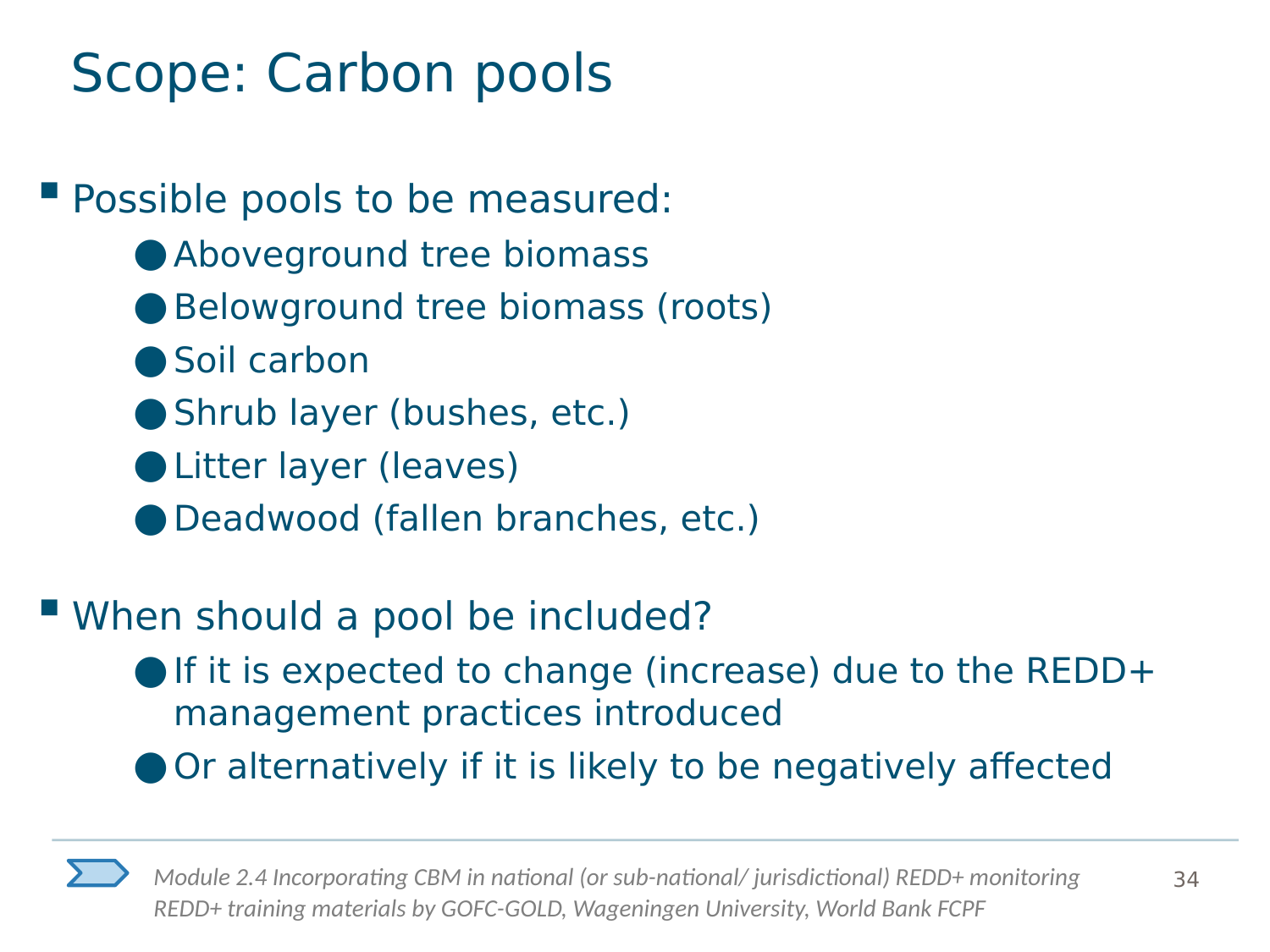

# Scope: Carbon pools
Possible pools to be measured:
Aboveground tree biomass
Belowground tree biomass (roots)
Soil carbon
Shrub layer (bushes, etc.)
Litter layer (leaves)
Deadwood (fallen branches, etc.)
When should a pool be included?
If it is expected to change (increase) due to the REDD+ management practices introduced
Or alternatively if it is likely to be negatively affected